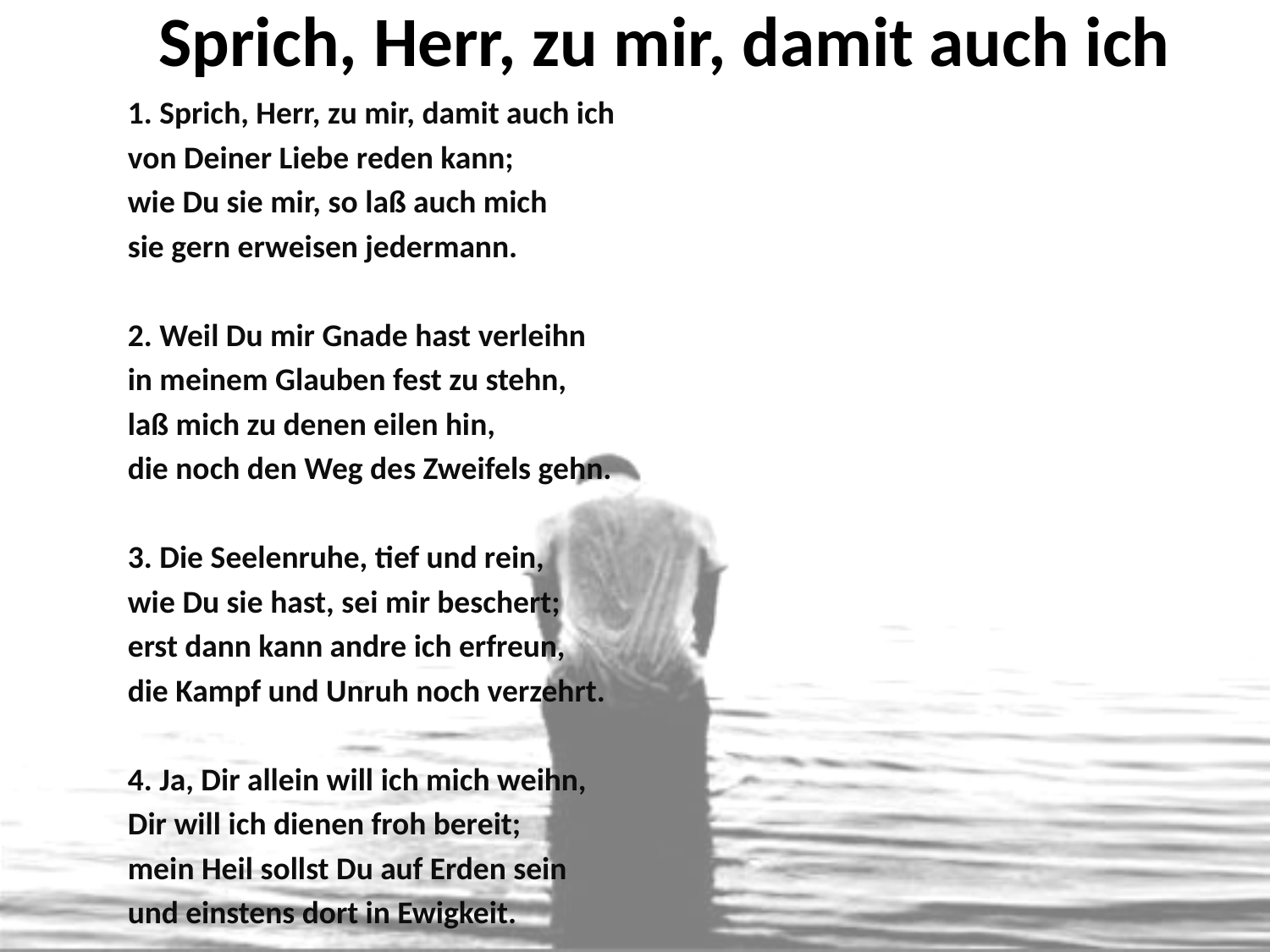

# Sprich, Herr, zu mir, damit auch ich
1. Sprich, Herr, zu mir, damit auch ich
von Deiner Liebe reden kann;
wie Du sie mir, so laß auch mich
sie gern erweisen jedermann.

2. Weil Du mir Gnade hast verleihn
in meinem Glauben fest zu stehn,
laß mich zu denen eilen hin,
die noch den Weg des Zweifels gehn.

3. Die Seelenruhe, tief und rein,
wie Du sie hast, sei mir beschert;
erst dann kann andre ich erfreun,
die Kampf und Unruh noch verzehrt.

4. Ja, Dir allein will ich mich weihn,
Dir will ich dienen froh bereit;
mein Heil sollst Du auf Erden sein
und einstens dort in Ewigkeit.